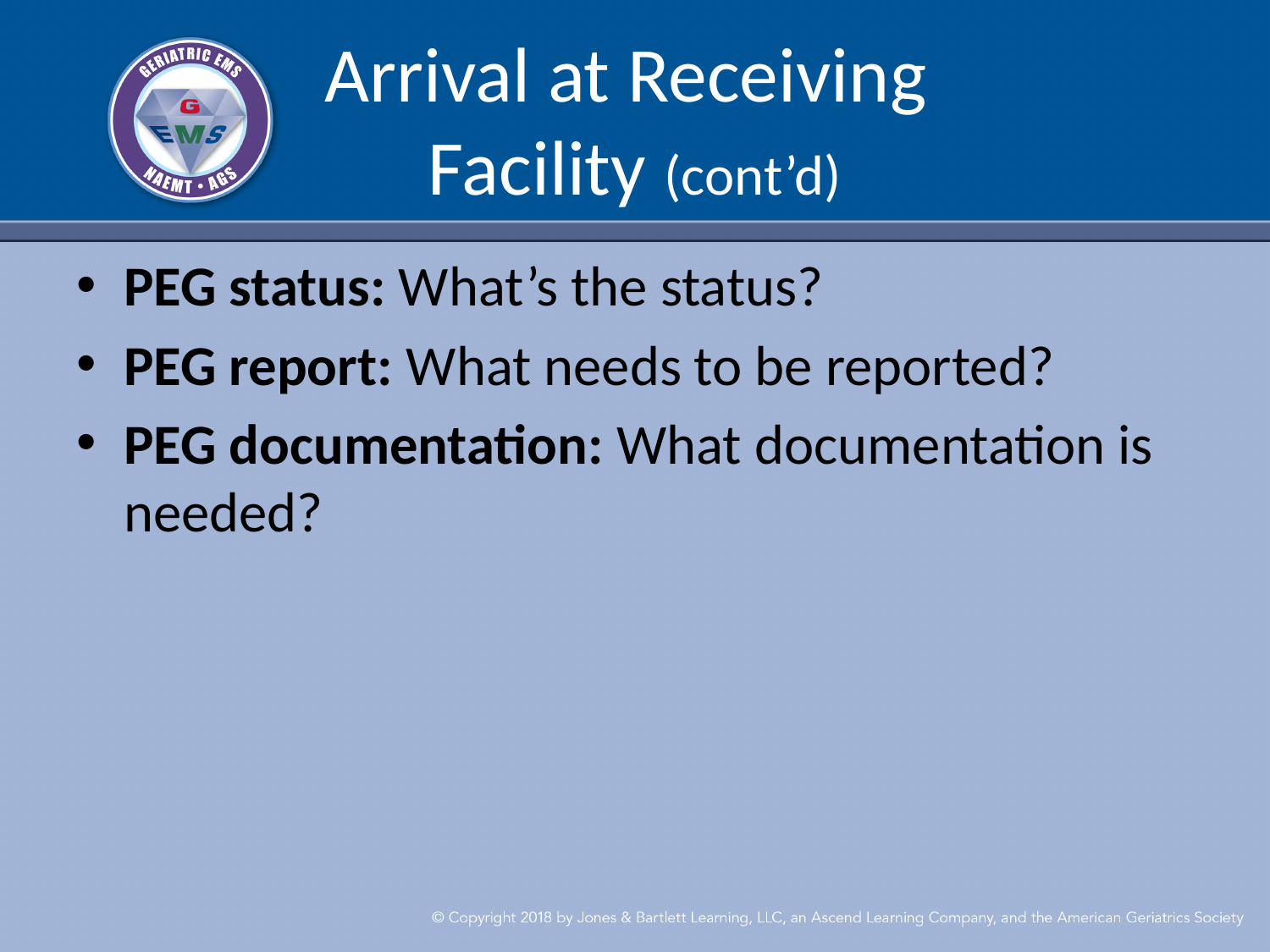

# Arrival at Receiving Facility (cont’d)
PEG status: What’s the status?​
PEG report: What needs to be reported?​
PEG documentation: What documentation is needed?